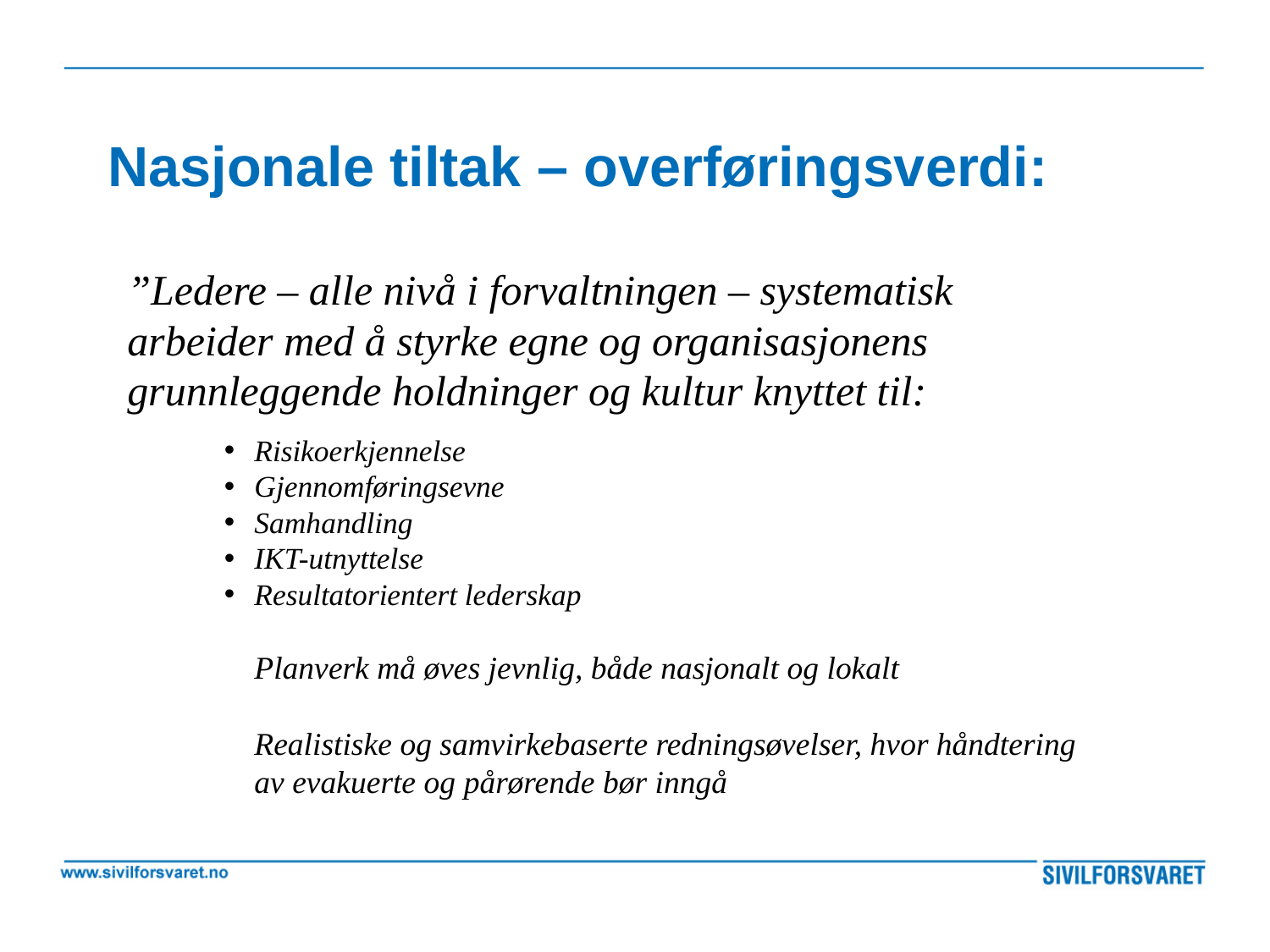

# Nasjonale tiltak – overføringsverdi:
”Ledere – alle nivå i forvaltningen – systematisk arbeider med å styrke egne og organisasjonens grunnleggende holdninger og kultur knyttet til:

Risikoerkjennelse
Gjennomføringsevne
Samhandling
IKT-utnyttelse
Resultatorientert lederskap

Planverk må øves jevnlig, både nasjonalt og lokalt

Realistiske og samvirkebaserte redningsøvelser, hvor håndtering av evakuerte og pårørende bør inngå